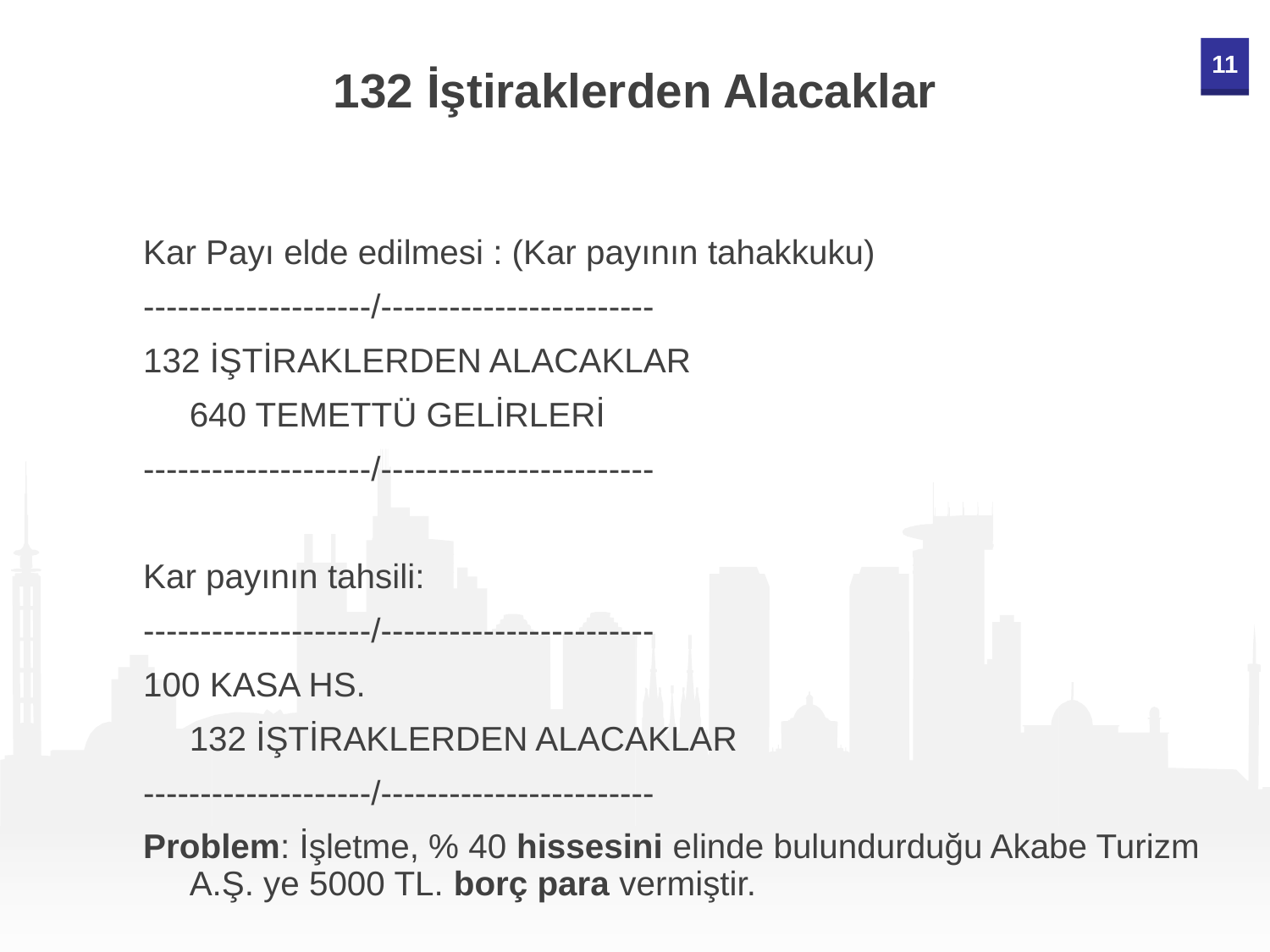

132 İştiraklerden Alacaklar
Kar Payı elde edilmesi : (Kar payının tahakkuku)
--------------------/------------------------
132 İŞTİRAKLERDEN ALACAKLAR
		640 TEMETTÜ GELİRLERİ
--------------------/------------------------

Kar payının tahsili:
--------------------/------------------------
100 KASA HS.
		132 İŞTİRAKLERDEN ALACAKLAR
--------------------/------------------------
Problem: İşletme, % 40 hissesini elinde bulundurduğu Akabe Turizm A.Ş. ye 5000 TL. borç para vermiştir.